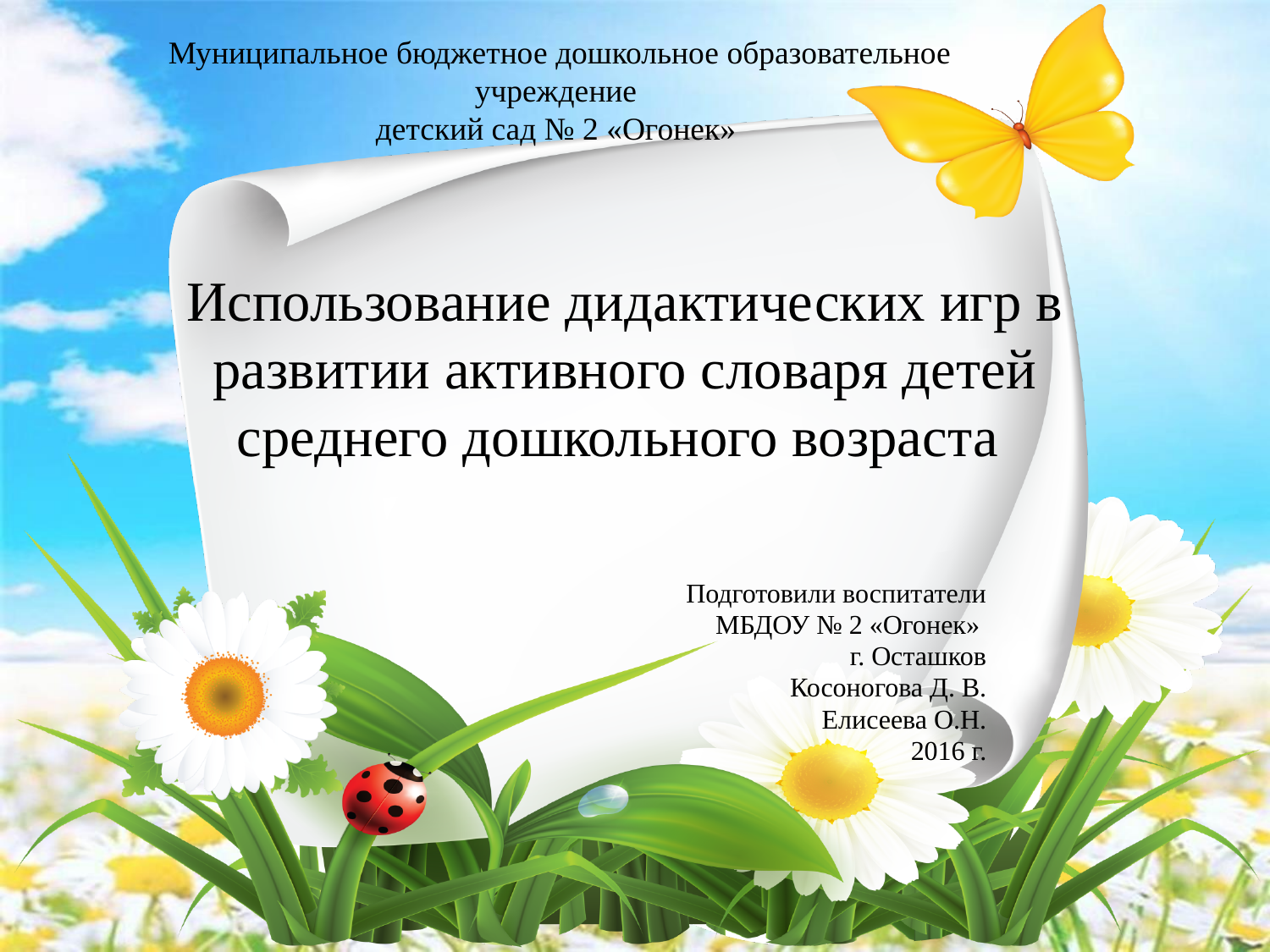

Муниципальное бюджетное дошкольное образовательное учреждение
детский сад № 2 «Огонек»
# Использование дидактических игр в развитии активного словаря детей среднего дошкольного возраста
Подготовили воспитатели
МБДОУ № 2 «Огонек»
г. Осташков
Косоногова Д. В.
 Елисеева О.Н.
2016 г.